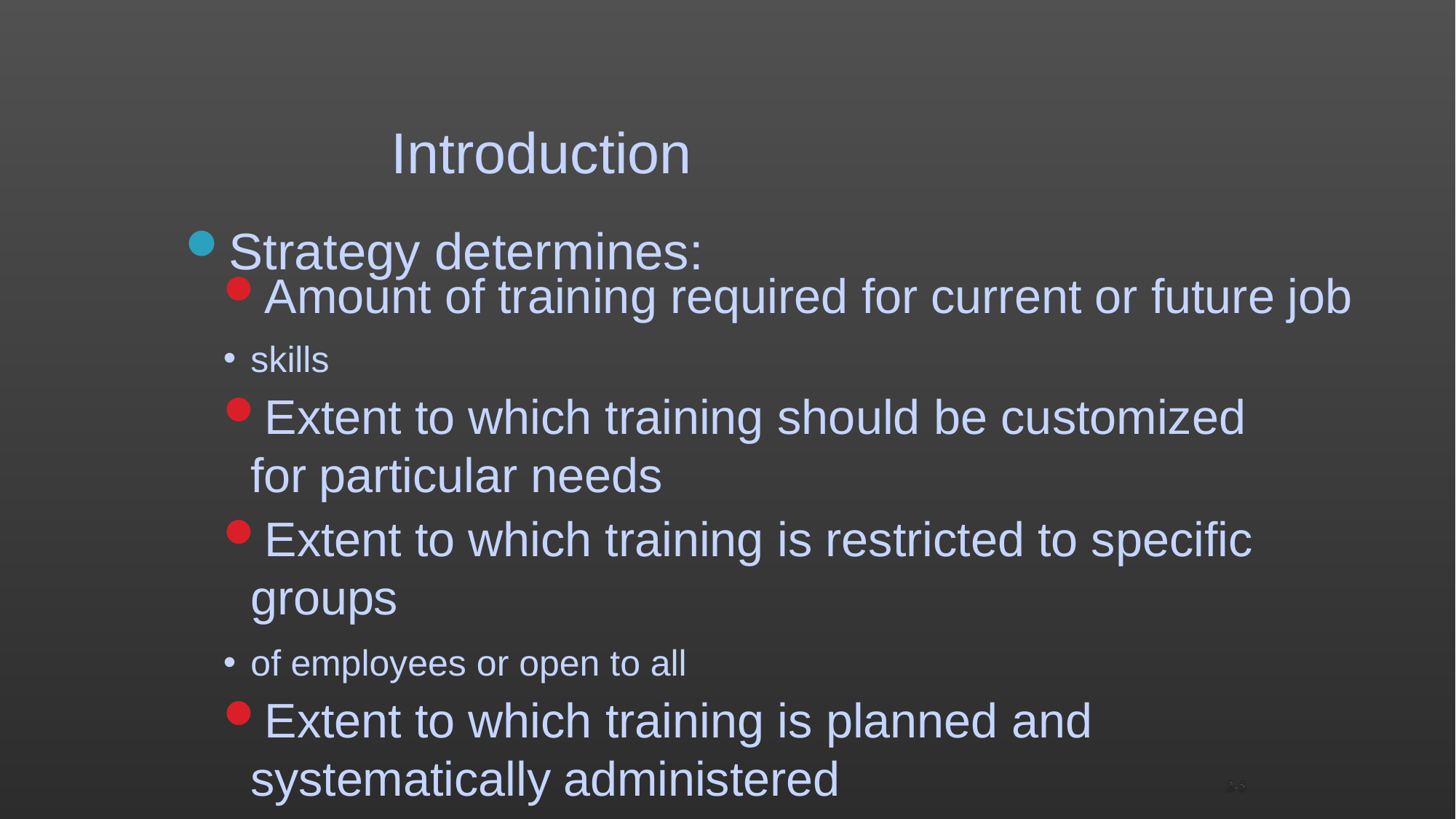

2-5
# Introduction
Strategy determines:
Amount of training required for current or future job
skills
Extent to which training should be customized for particular needs
Extent to which training is restricted to specific groups
of employees or open to all
Extent to which training is planned and systematically administered
Importance placed on training compared to other HR
practices